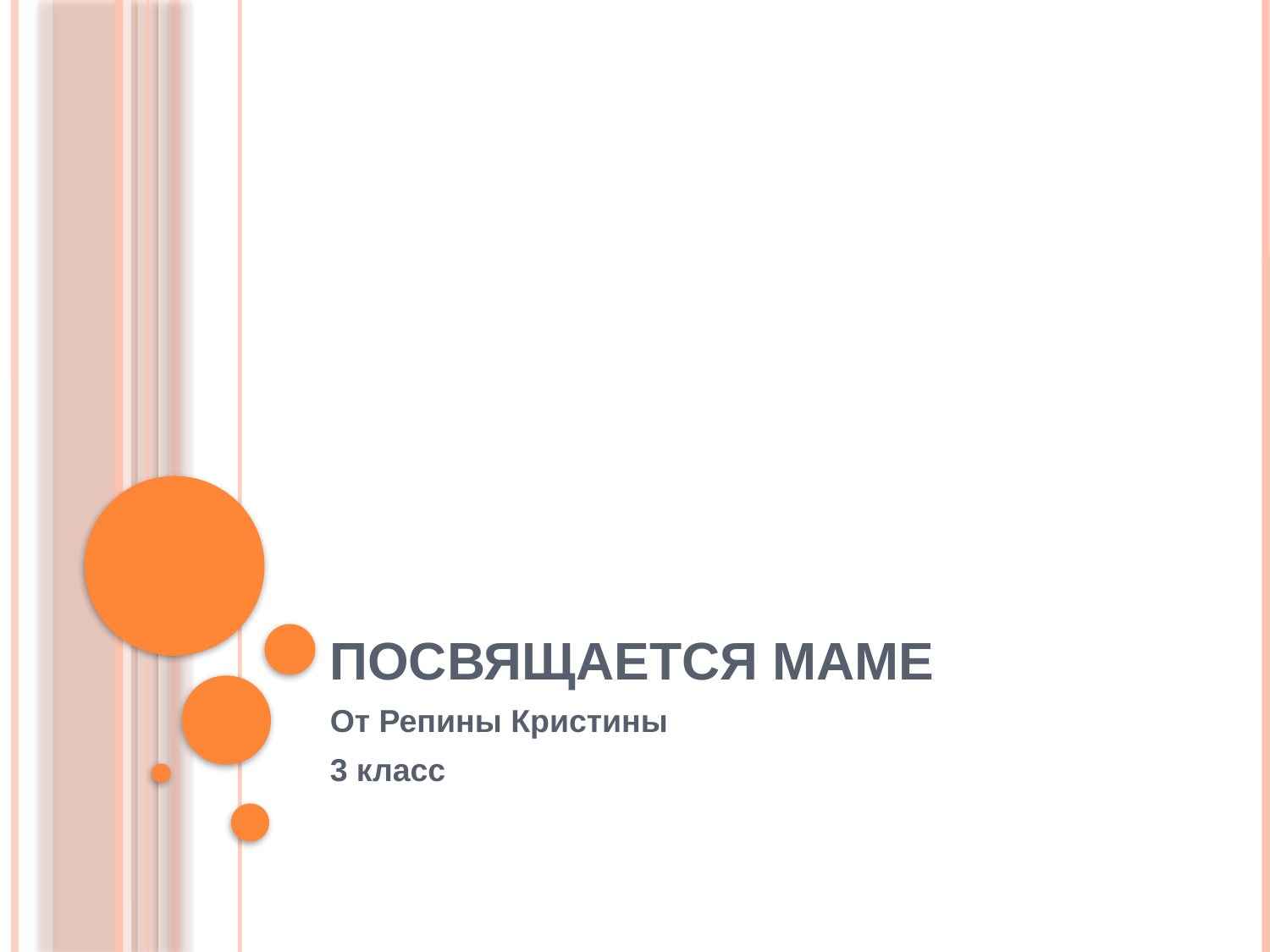

# Посвящается маме
От Репины Кристины
3 класс